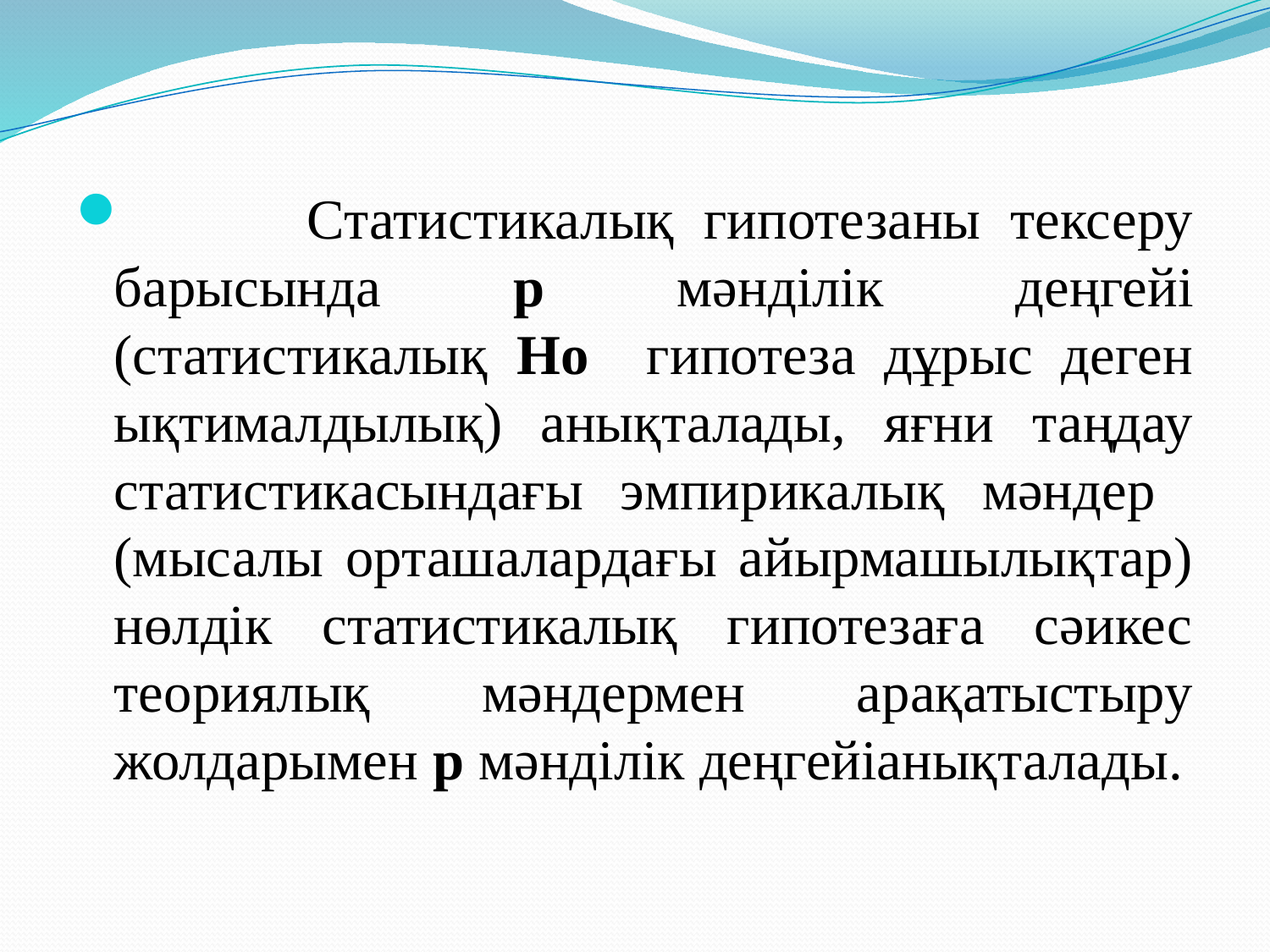

Статистикалық гипотезаны тексеру барысында р мәнділік деңгейі (статистикалық Но  гипотеза дұрыс деген ықтималдылық) анықталады, яғни таңдау статистикасындағы эмпирикалық мәндер  (мысалы орташалардағы айырмашылықтар) нөлдік статистикалық гипотезаға сәикес теориялық мәндермен арақатыстыру жолдарымен р мәнділік деңгейіанықталады.